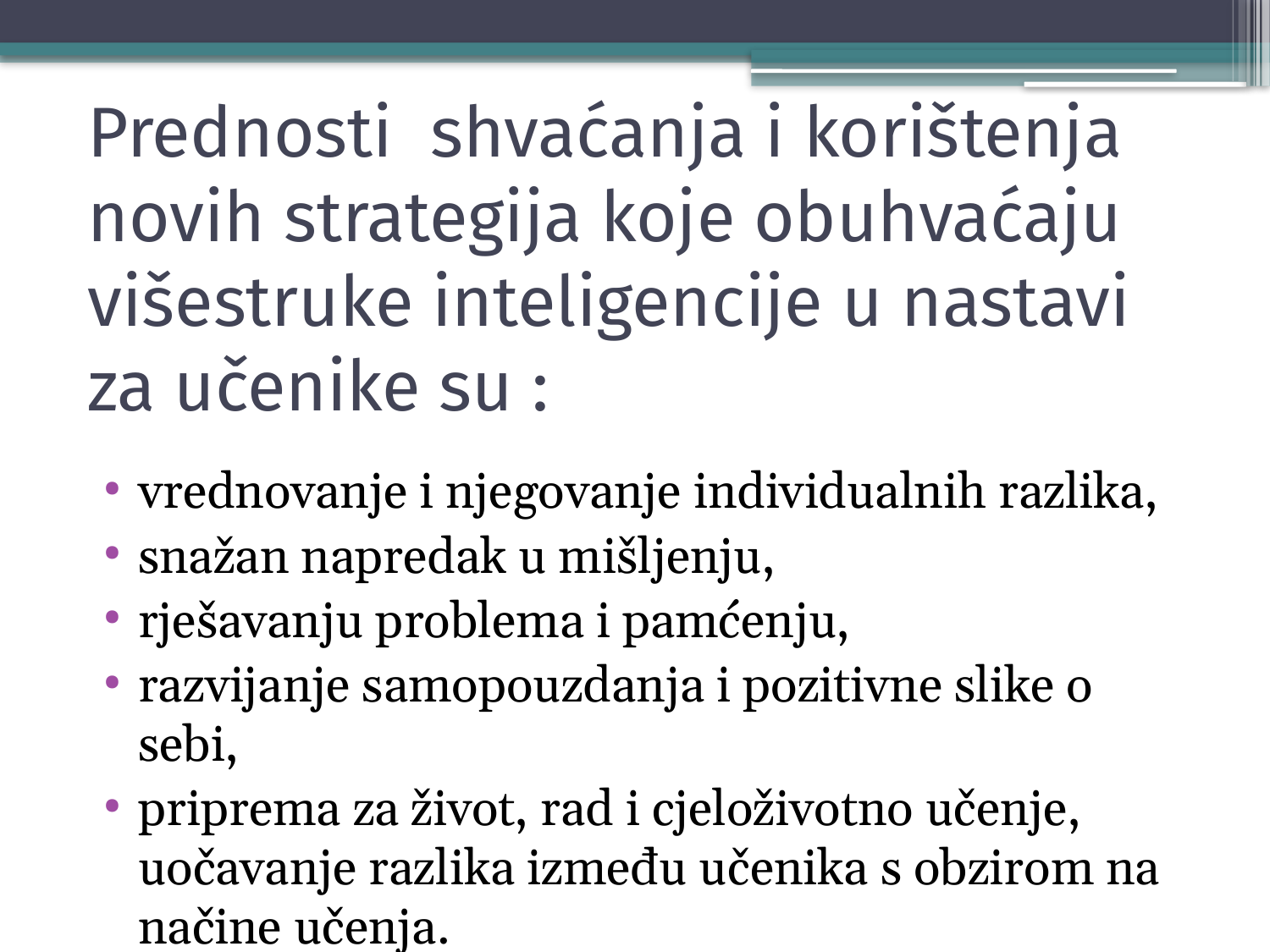

# Prednosti  shvaćanja i korištenja novih strategija koje obuhvaćaju višestruke inteligencije u nastavi  za učenike su :

vrednovanje i njegovanje individualnih razlika,
snažan napredak u mišljenju,
rješavanju problema i pamćenju,
razvijanje samopouzdanja i pozitivne slike o sebi,
priprema za život, rad i cjeloživotno učenje, uočavanje razlika između učenika s obzirom na načine učenja.